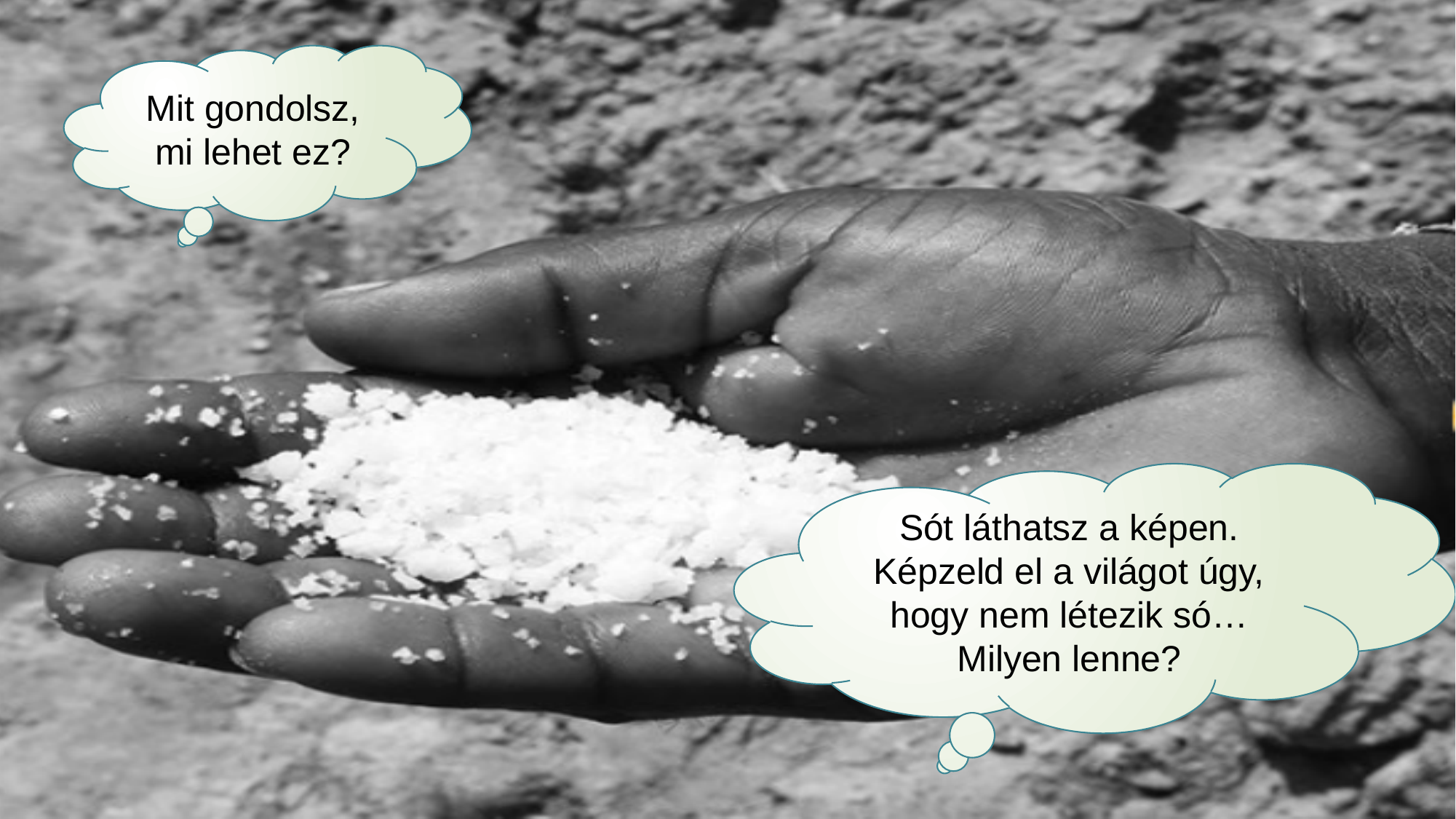

Mit gondolsz, mi lehet ez?
Sót láthatsz a képen.
Képzeld el a világot úgy, hogy nem létezik só… Milyen lenne?